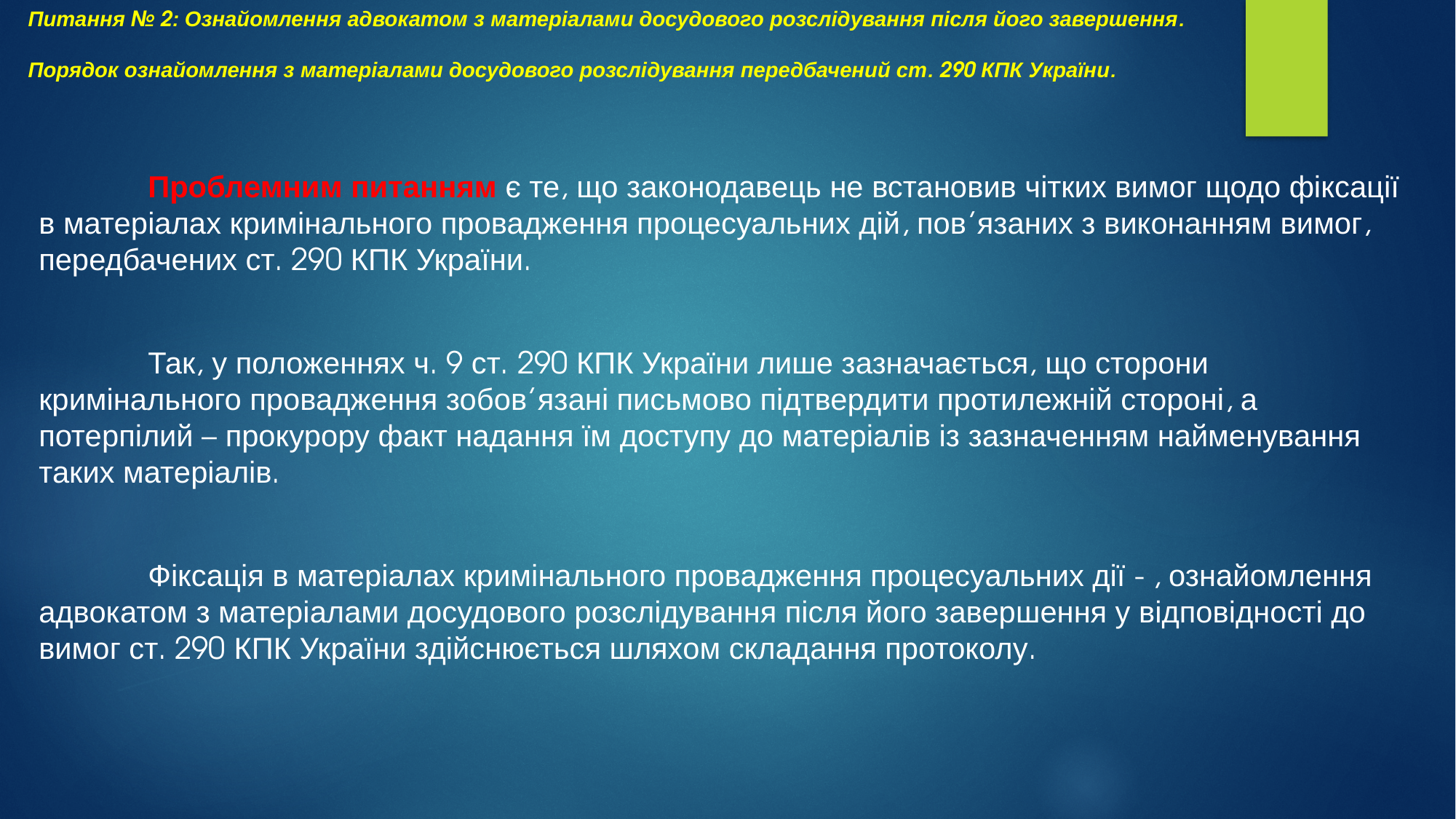

# Питання № 2: Ознайомлення адвокатом з матеріалами досудового розслідування після його завершення. Порядок ознайомлення з матеріалами досудового розслідування передбачений ст. 290 КПК України.
	Проблемним питанням є те, що законодавець не встановив чітких вимог щодо фіксації в матеріалах кримінального провадження процесуальних дій, пов’язаних з виконанням вимог, передбачених ст. 290 КПК України.

	Так, у положеннях ч. 9 ст. 290 КПК України лише зазначається, що сторони кримінального провадження зобов’язані письмово підтвердити протилежній стороні, а потерпілий – прокурору факт надання їм доступу до матеріалів із зазначенням найменування таких матеріалів.

	Фіксація в матеріалах кримінального провадження процесуальних дії - , ознайомлення адвокатом з матеріалами досудового розслідування після його завершення у відповідності до вимог ст. 290 КПК України здійснюється шляхом складання протоколу.